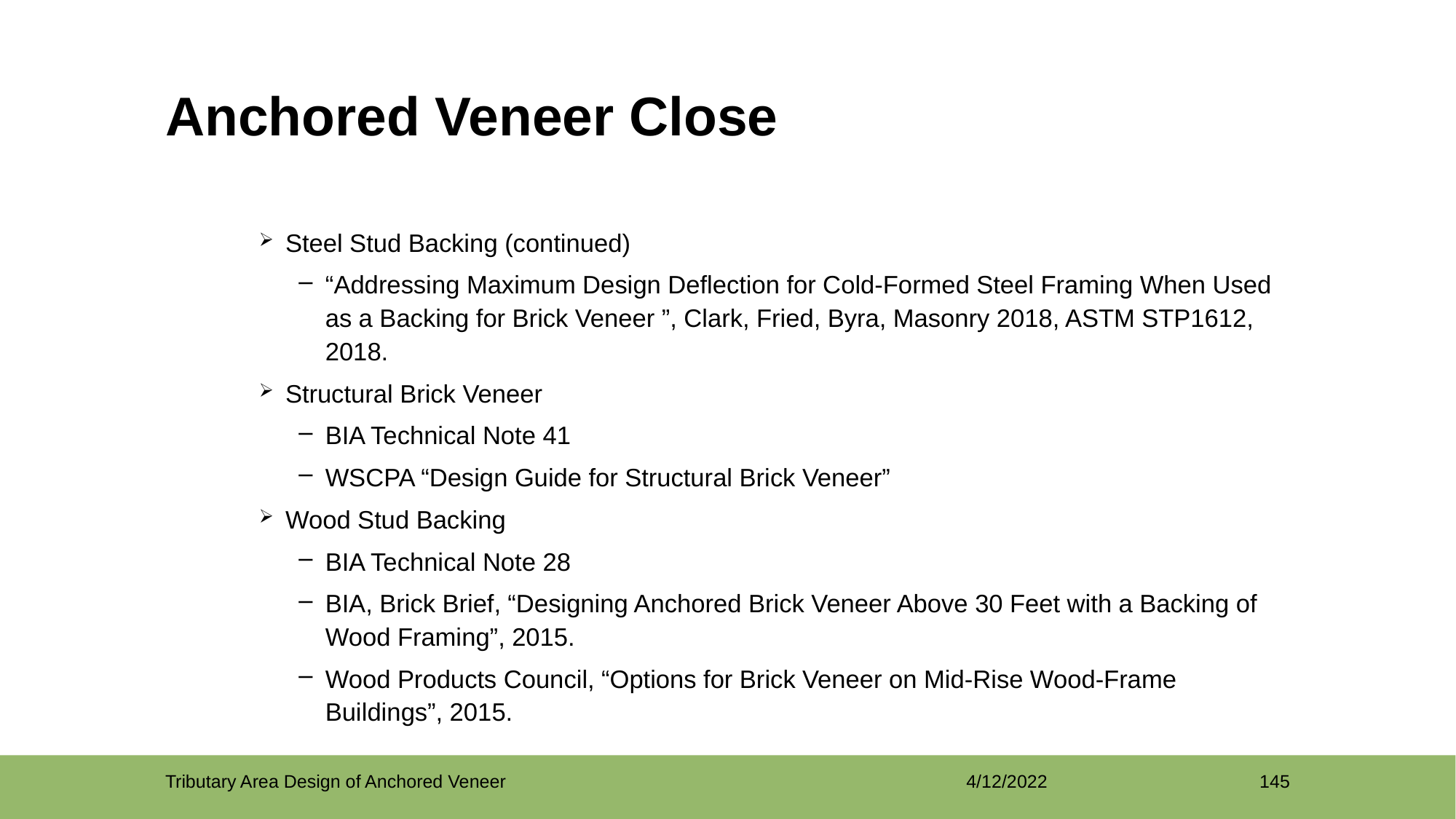

# Anchored Veneer Close
Steel Stud Backing (continued)
“Addressing Maximum Design Deflection for Cold-Formed Steel Framing When Used as a Backing for Brick Veneer ”, Clark, Fried, Byra, Masonry 2018, ASTM STP1612, 2018.
Structural Brick Veneer
BIA Technical Note 41
WSCPA “Design Guide for Structural Brick Veneer”
Wood Stud Backing
BIA Technical Note 28
BIA, Brick Brief, “Designing Anchored Brick Veneer Above 30 Feet with a Backing of Wood Framing”, 2015.
Wood Products Council, “Options for Brick Veneer on Mid-Rise Wood-Frame Buildings”, 2015.

Tributary Area Design of Anchored Veneer
4/12/2022
145